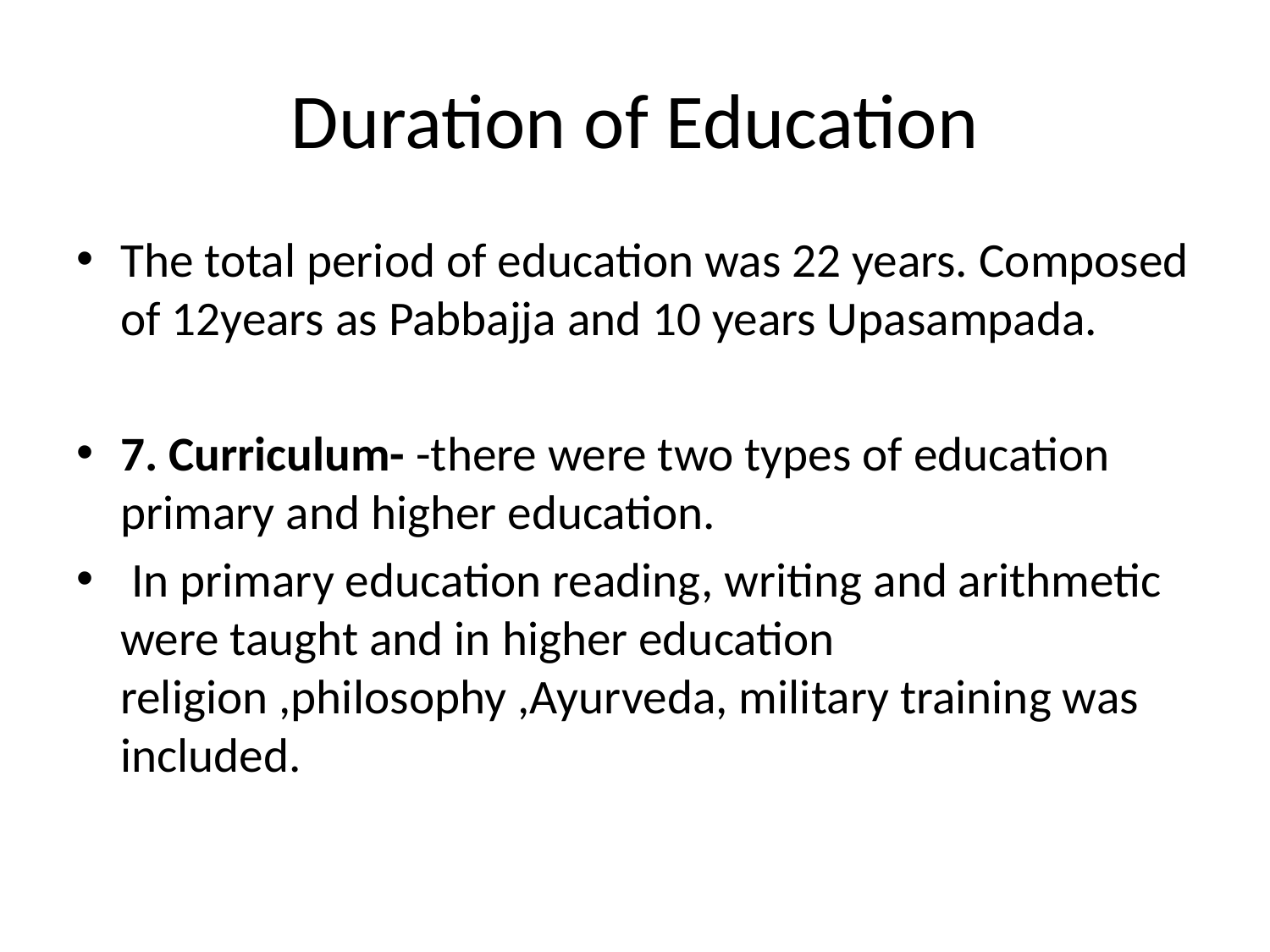

# Duration of Education
The total period of education was 22 years. Composed of 12years as Pabbajja and 10 years Upasampada.

7. Curriculum- -there were two types of education primary and higher education.
 In primary education reading, writing and arithmetic were taught and in higher education religion ,philosophy ,Ayurveda, military training was included.